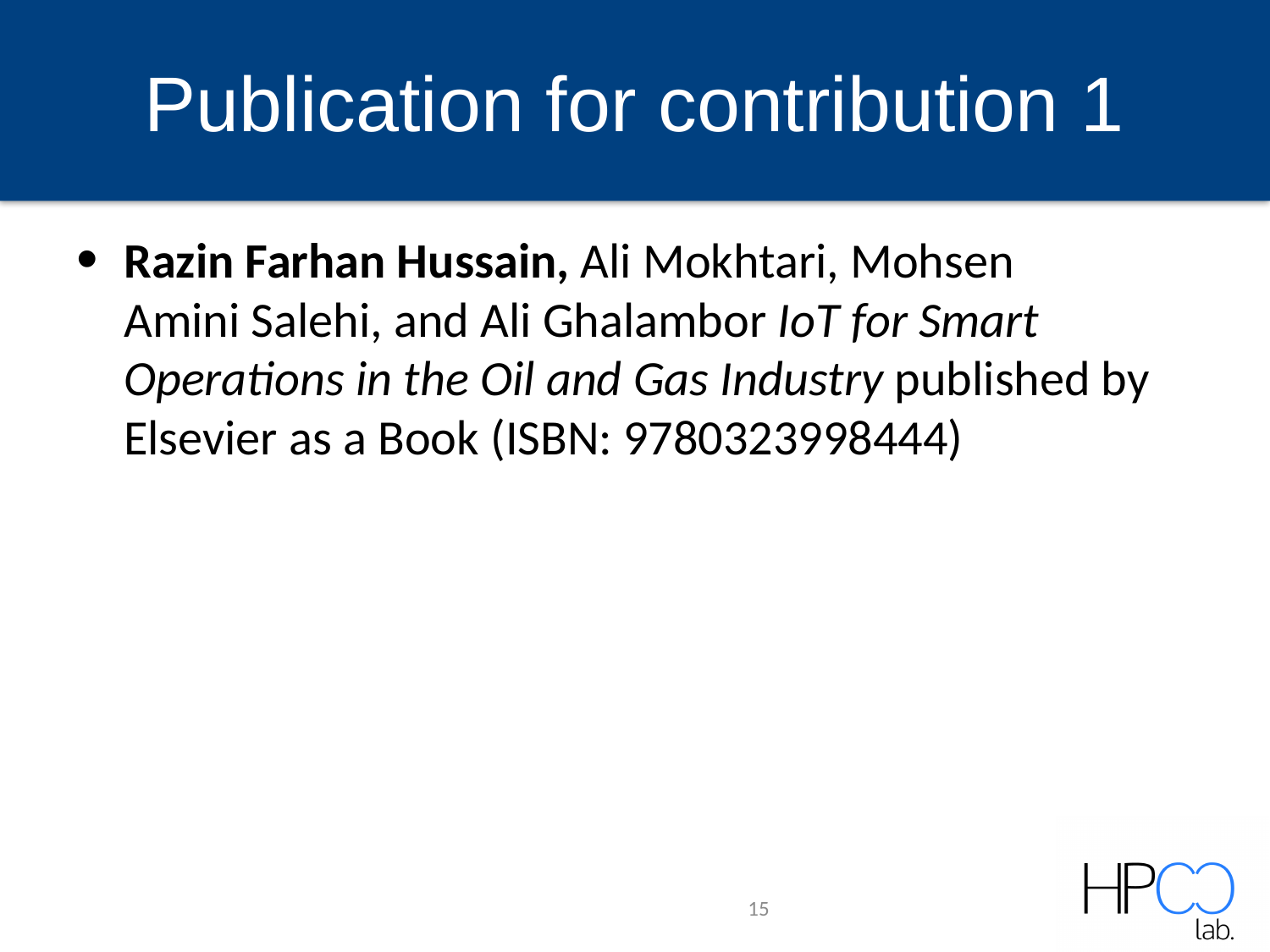

# Publication for contribution 1
Razin Farhan Hussain, Ali Mokhtari, Mohsen Amini Salehi, and Ali Ghalambor IoT for Smart Operations in the Oil and Gas Industry published by Elsevier as a Book (ISBN: 9780323998444)
15